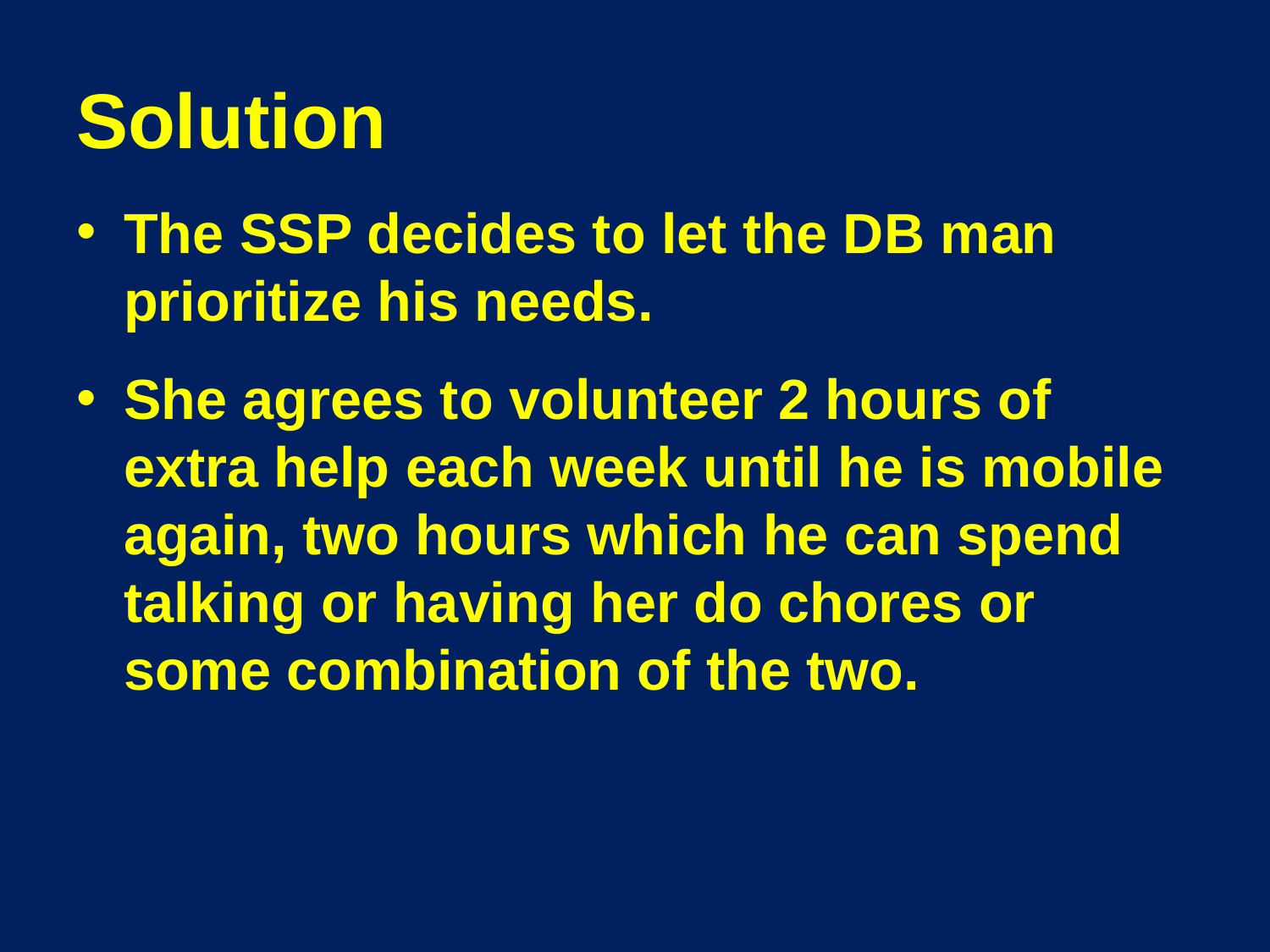

# Solution
The SSP decides to let the DB man prioritize his needs.

She agrees to volunteer 2 hours of extra help each week until he is mobile again, two hours which he can spend talking or having her do chores or some combination of the two.